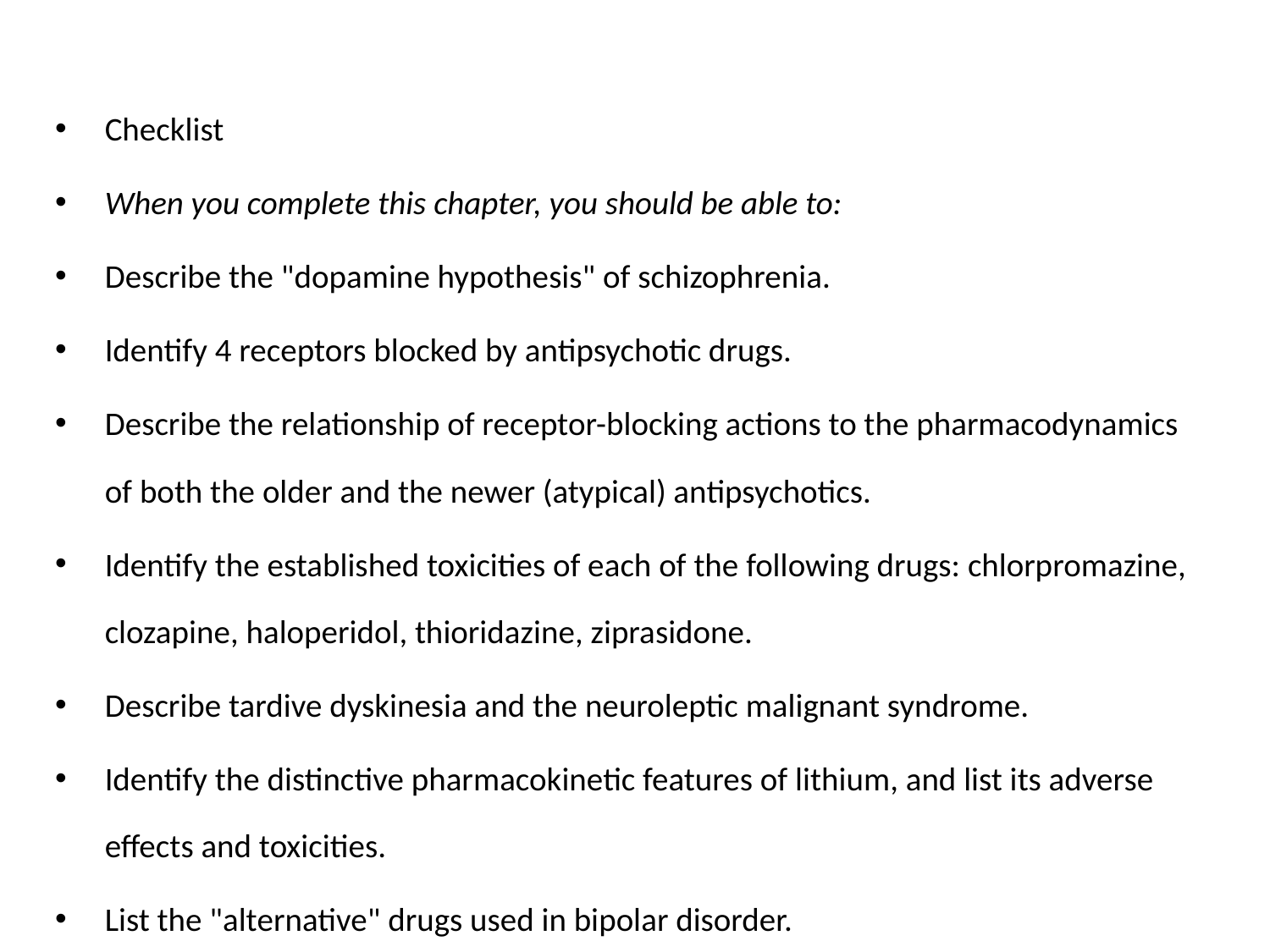

#
Checklist
When you complete this chapter, you should be able to:
Describe the "dopamine hypothesis" of schizophrenia.
Identify 4 receptors blocked by antipsychotic drugs.
Describe the relationship of receptor-blocking actions to the pharmacodynamics of both the older and the newer (atypical) antipsychotics.
Identify the established toxicities of each of the following drugs: chlorpromazine, clozapine, haloperidol, thioridazine, ziprasidone.
Describe tardive dyskinesia and the neuroleptic malignant syndrome.
Identify the distinctive pharmacokinetic features of lithium, and list its adverse effects and toxicities.
List the "alternative" drugs used in bipolar disorder.